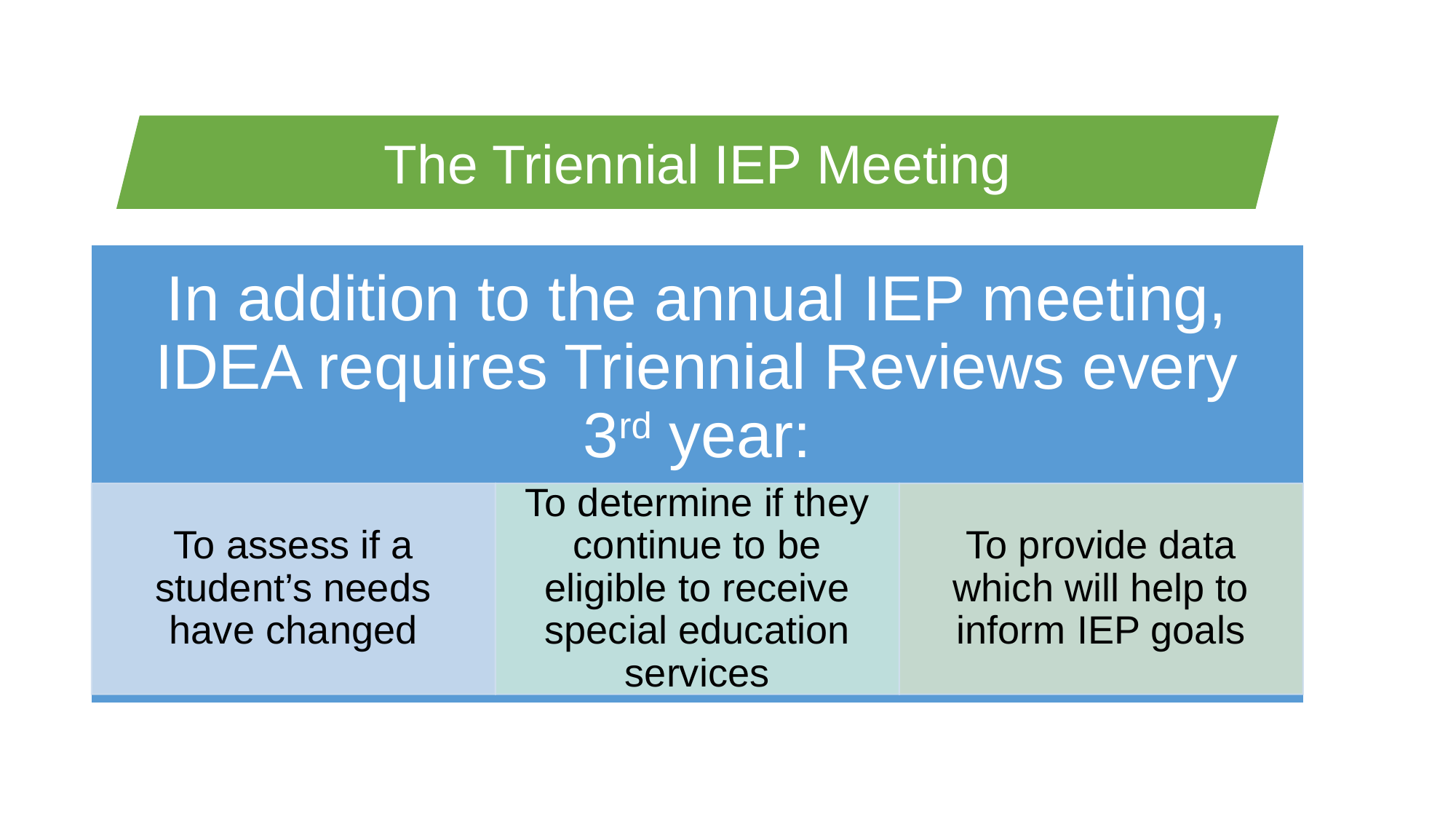

The Triennial IEP Meeting

In addition to the annual IEP meeting, IDEA requires Triennial Reviews every 3rd year:

To assess if a student’s needs have changed

To determine if they continue to be eligible to receive special education services

To provide data which will help to inform IEP goals